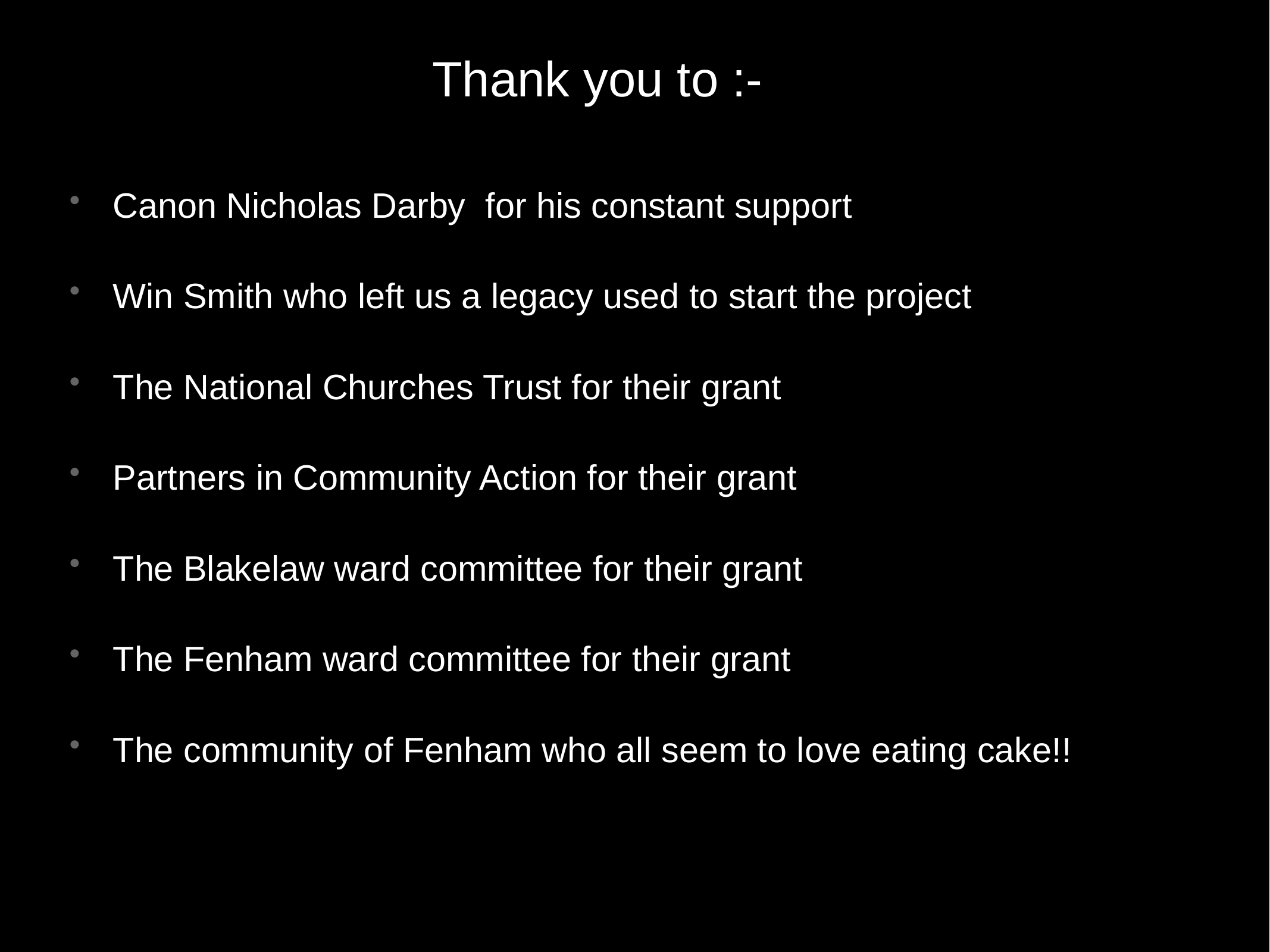

Thank you to :-
Canon Nicholas Darby  for his constant support
Win Smith who left us a legacy used to start the project
The National Churches Trust for their grant
Partners in Community Action for their grant
The Blakelaw ward committee for their grant
The Fenham ward committee for their grant
The community of Fenham who all seem to love eating cake!!